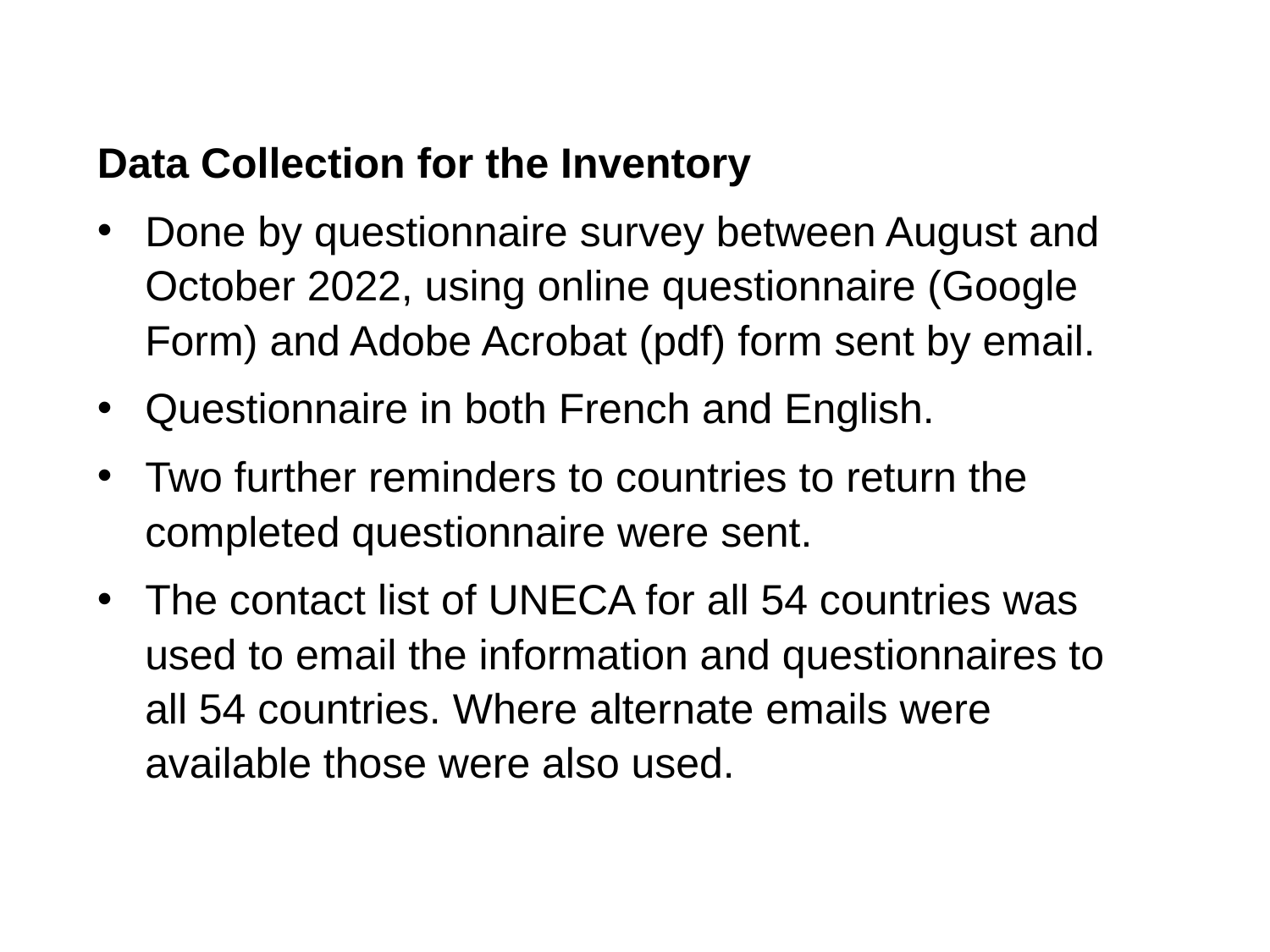

Data Collection for the Inventory
Done by questionnaire survey between August and October 2022, using online questionnaire (Google Form) and Adobe Acrobat (pdf) form sent by email.
Questionnaire in both French and English.
Two further reminders to countries to return the completed questionnaire were sent.
The contact list of UNECA for all 54 countries was used to email the information and questionnaires to all 54 countries. Where alternate emails were available those were also used.